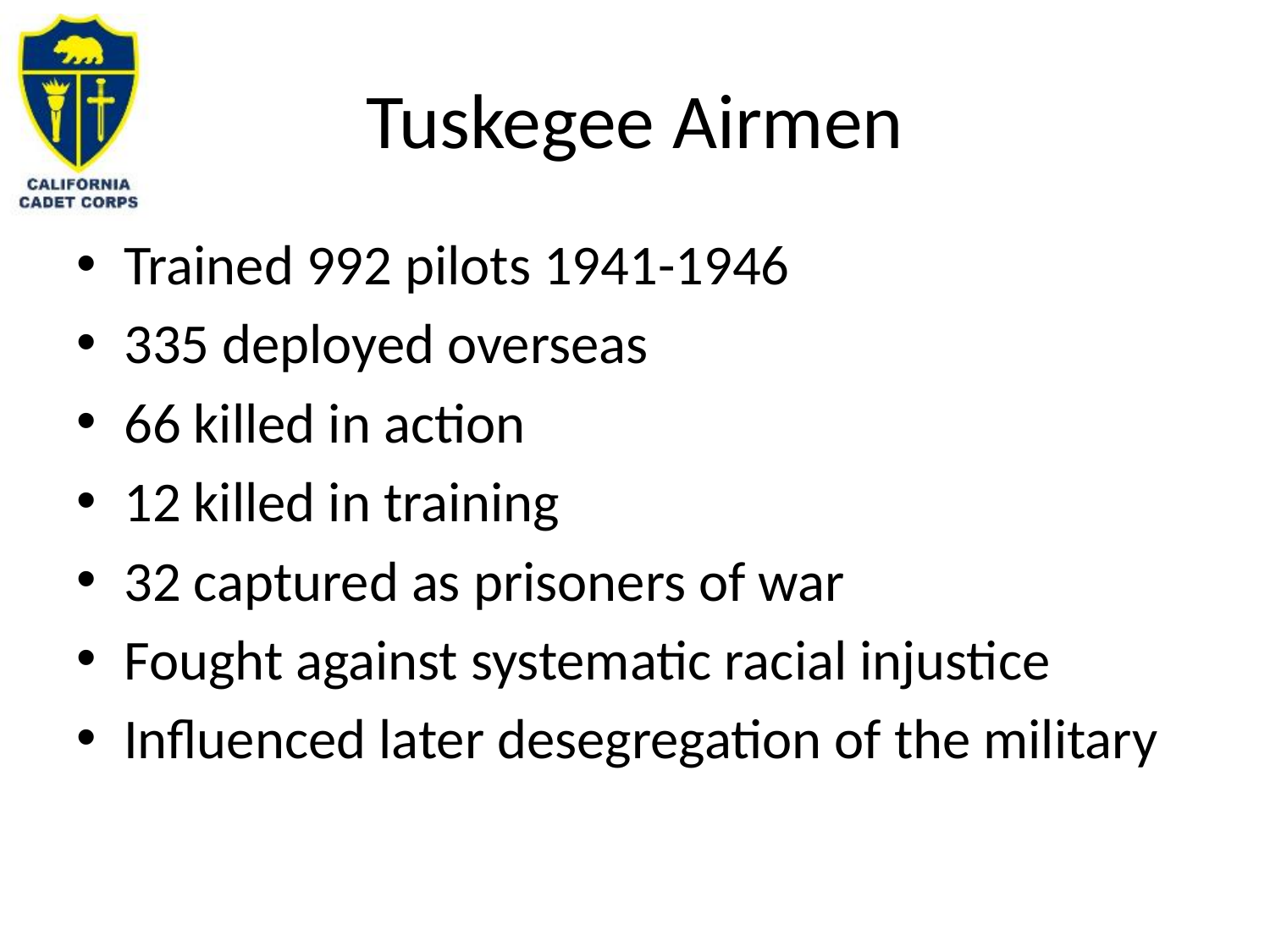

# Tuskegee Airmen
Trained 992 pilots 1941-1946
335 deployed overseas
66 killed in action
12 killed in training
32 captured as prisoners of war
Fought against systematic racial injustice
Influenced later desegregation of the military